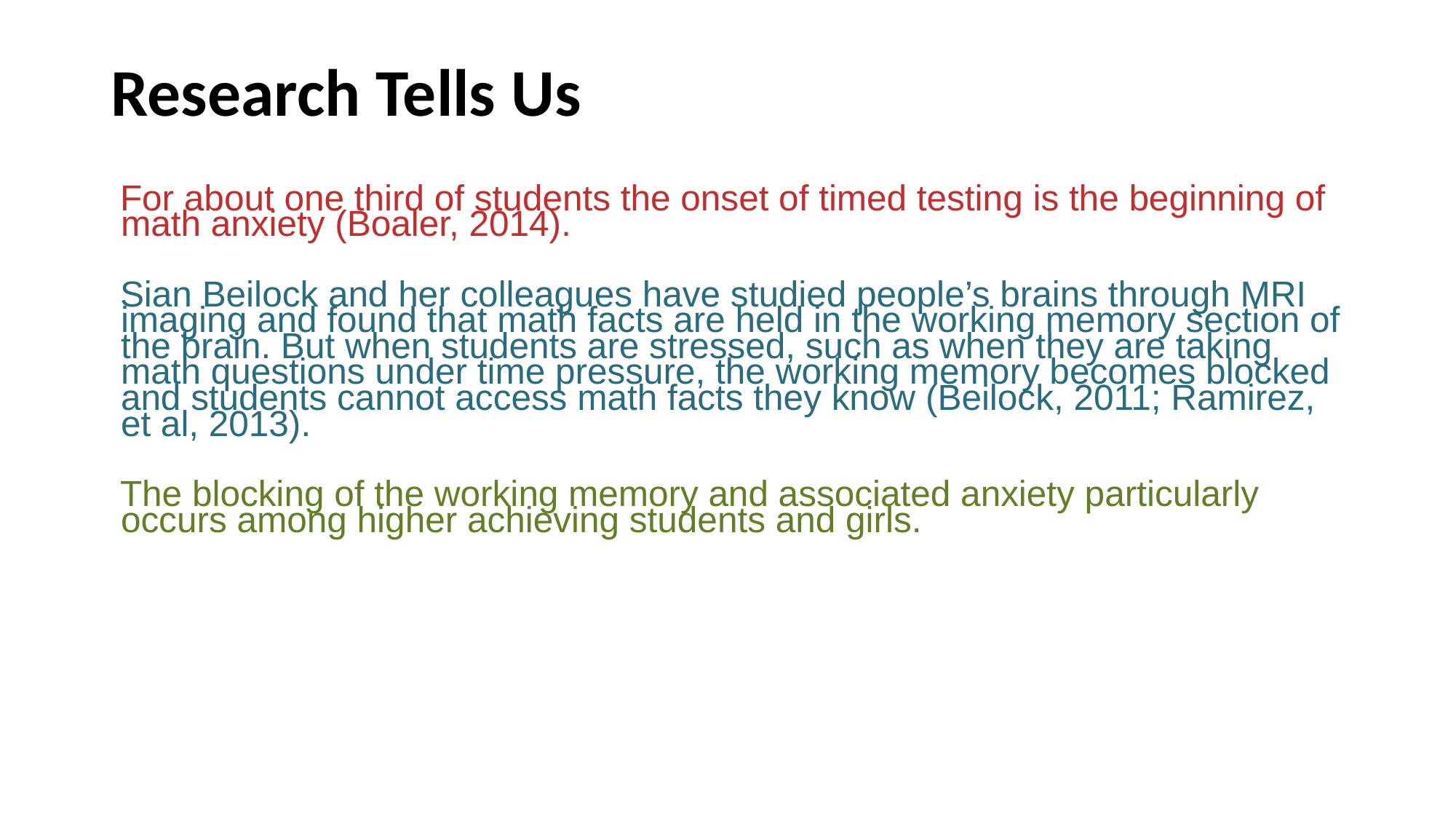

# Research Tells Us
For about one third of students the onset of timed testing is the beginning of math anxiety (Boaler, 2014).

Sian Beilock and her colleagues have studied people’s brains through MRI imaging and found that math facts are held in the working memory section of the brain. But when students are stressed, such as when they are taking math questions under time pressure, the working memory becomes blocked and students cannot access math facts they know (Beilock, 2011; Ramirez, et al, 2013).

The blocking of the working memory and associated anxiety particularly occurs among higher achieving students and girls.